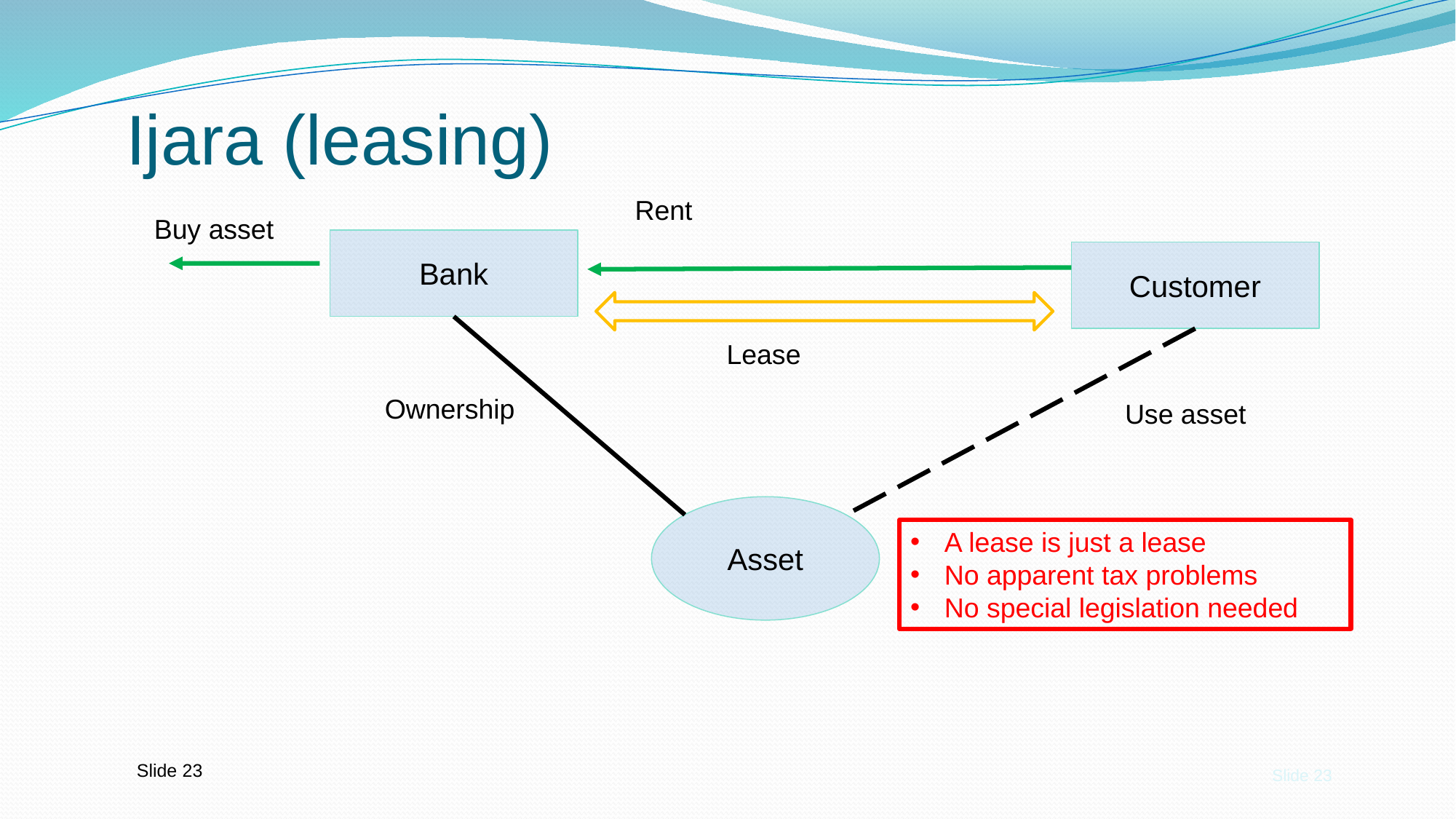

# Ijara (leasing)
Rent
Buy asset
Bank
Customer

Lease
Ownership
Use asset
Asset
A lease is just a lease
No apparent tax problems
No special legislation needed
Slide 23
Slide 23